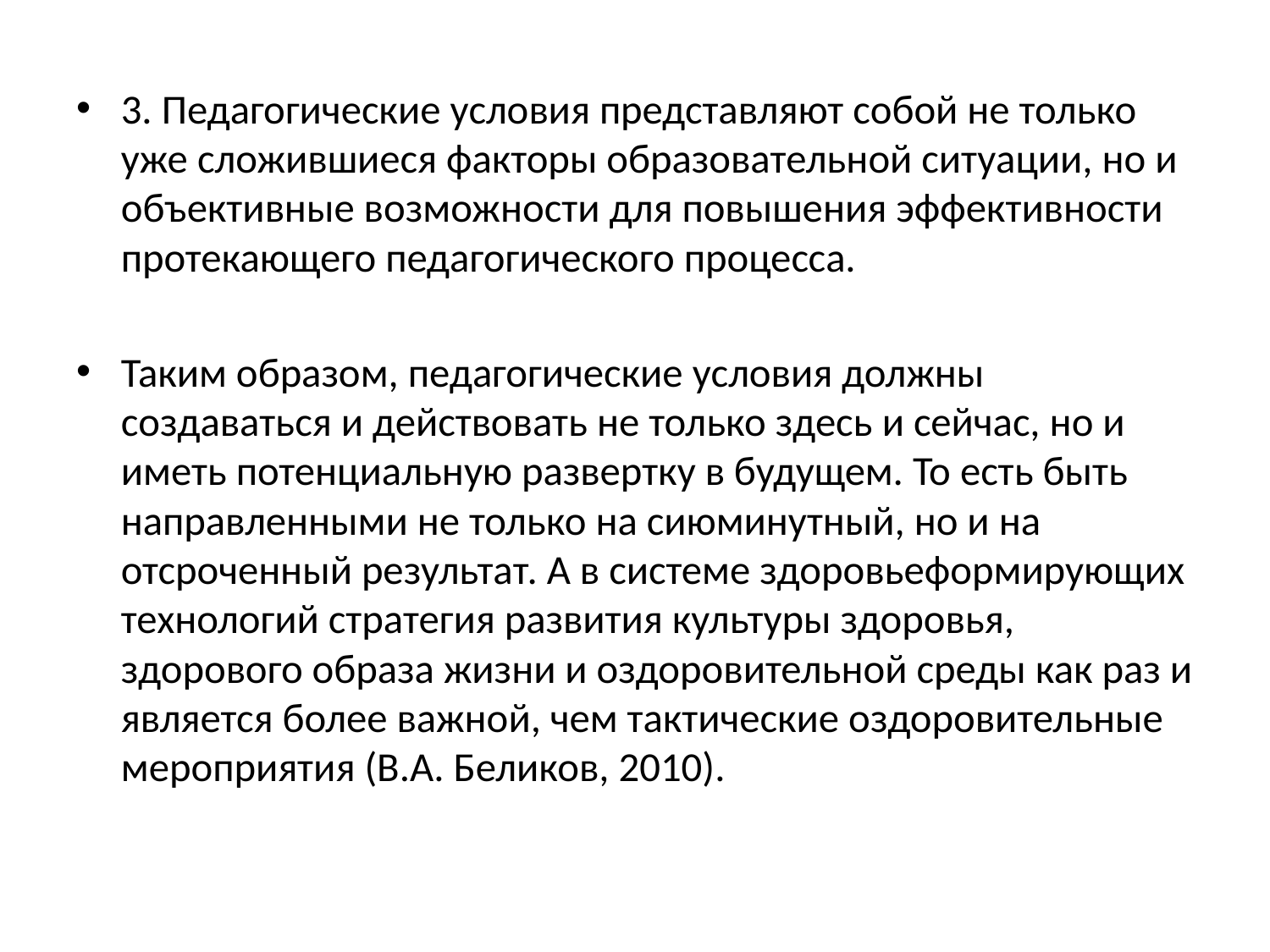

3. Педагогические условия представляют собой не только уже сложившиеся факторы образовательной ситуации, но и объективные возможности для повышения эффективности протекающего педагогического процесса.

Таким образом, педагогические условия должны создаваться и действовать не только здесь и сейчас, но и иметь потенциальную развертку в будущем. То есть быть направленными не только на сиюминутный, но и на отсроченный результат. А в системе здоровьеформирующих технологий стратегия развития культуры здоровья, здорового образа жизни и оздоровительной среды как раз и является более важной, чем тактические оздоровительные мероприятия (В.А. Беликов, 2010).